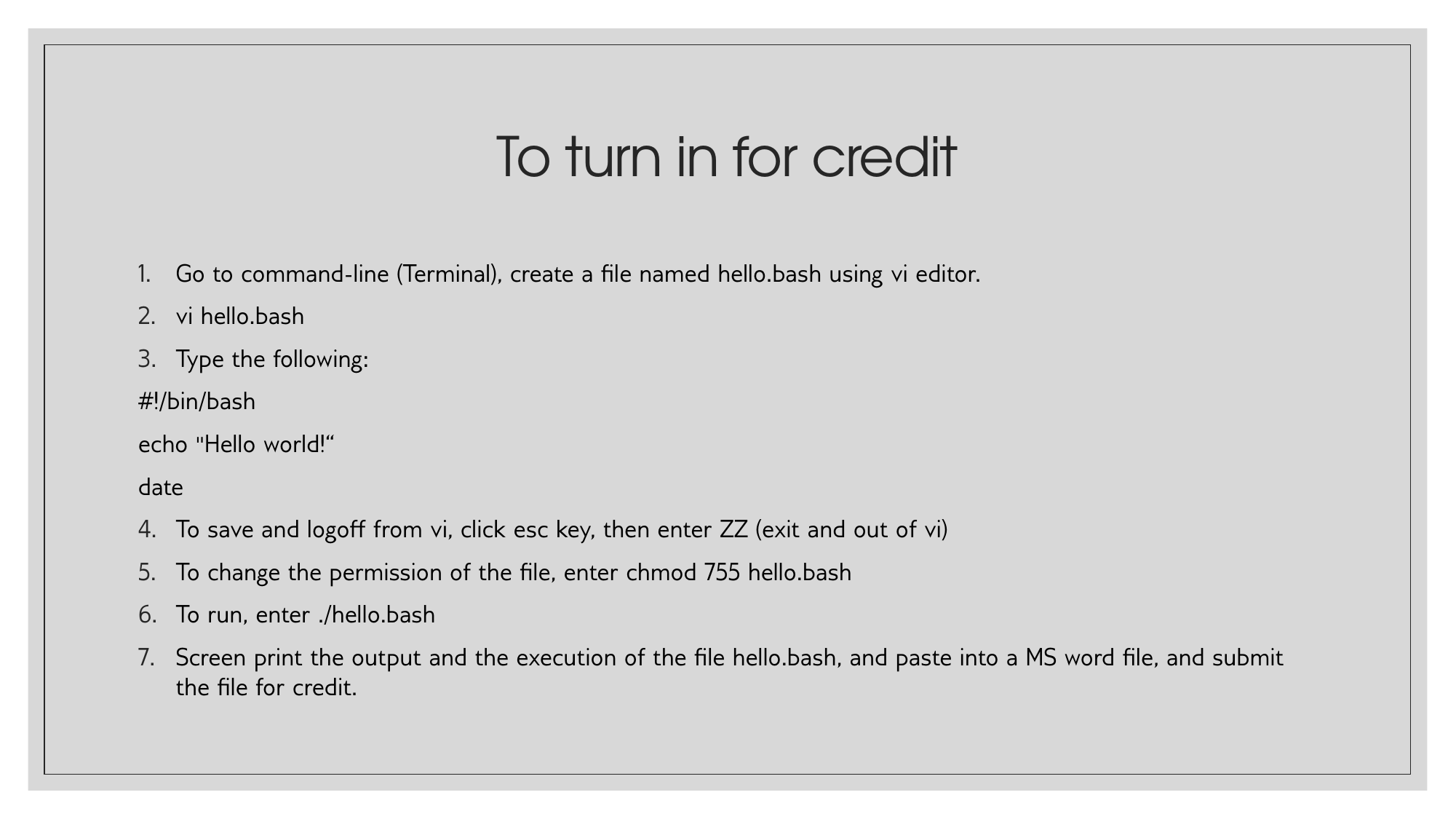

# To turn in for credit
Go to command-line (Terminal), create a file named hello.bash using vi editor.
vi hello.bash
Type the following:
#!/bin/bash
echo "Hello world!“
date
To save and logoff from vi, click esc key, then enter ZZ (exit and out of vi)
To change the permission of the file, enter chmod 755 hello.bash
To run, enter ./hello.bash
Screen print the output and the execution of the file hello.bash, and paste into a MS word file, and submit the file for credit.